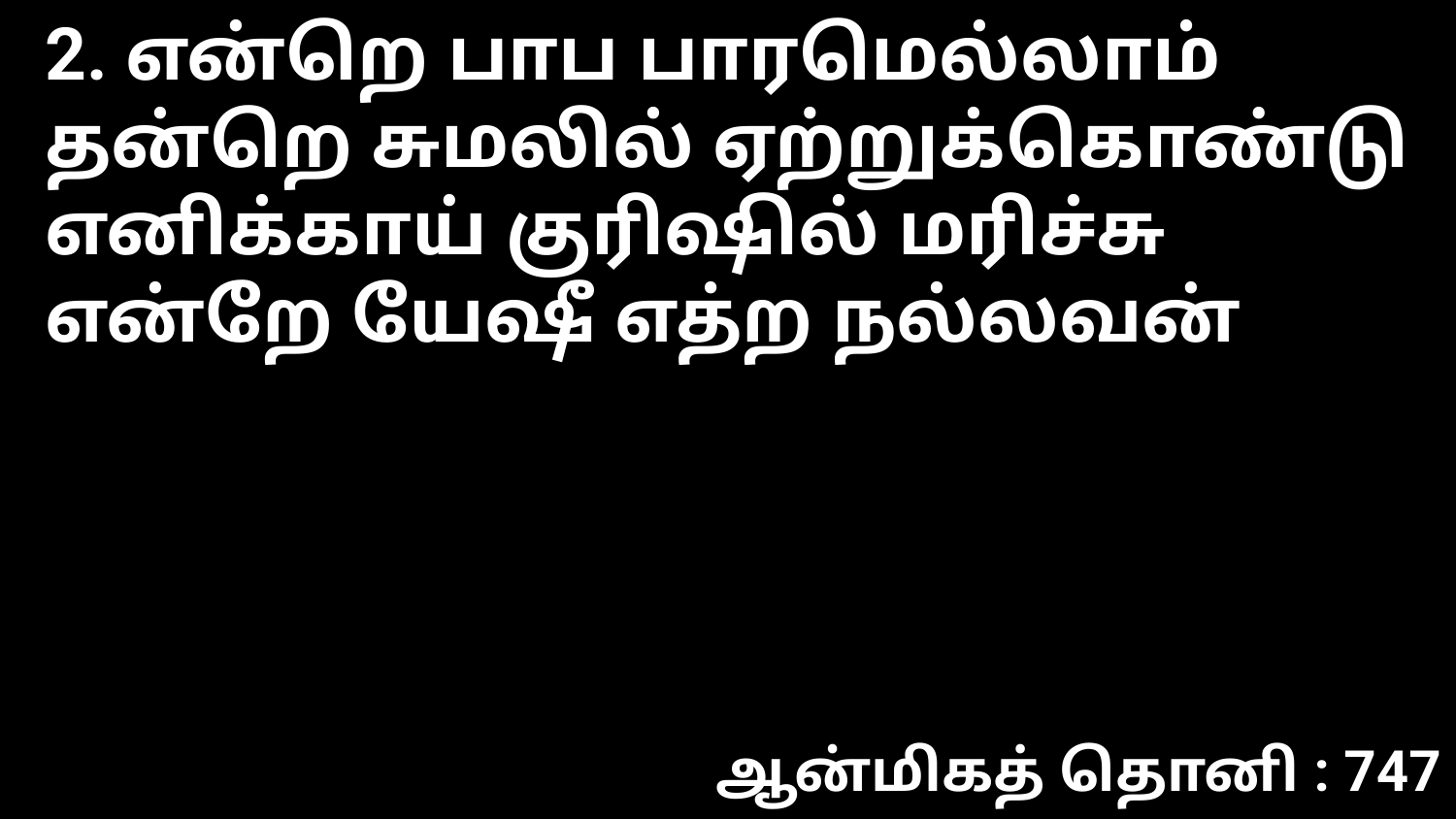

2. என்றெ பாப பாரமெல்லாம்
தன்றெ சுமலில் ஏற்றுக்கொண்டு
எனிக்காய் குரிஷில் மரிச்சு
என்றே யேஷீ எத்ற நல்லவன்

ஆன்மிகத் தொனி : 747